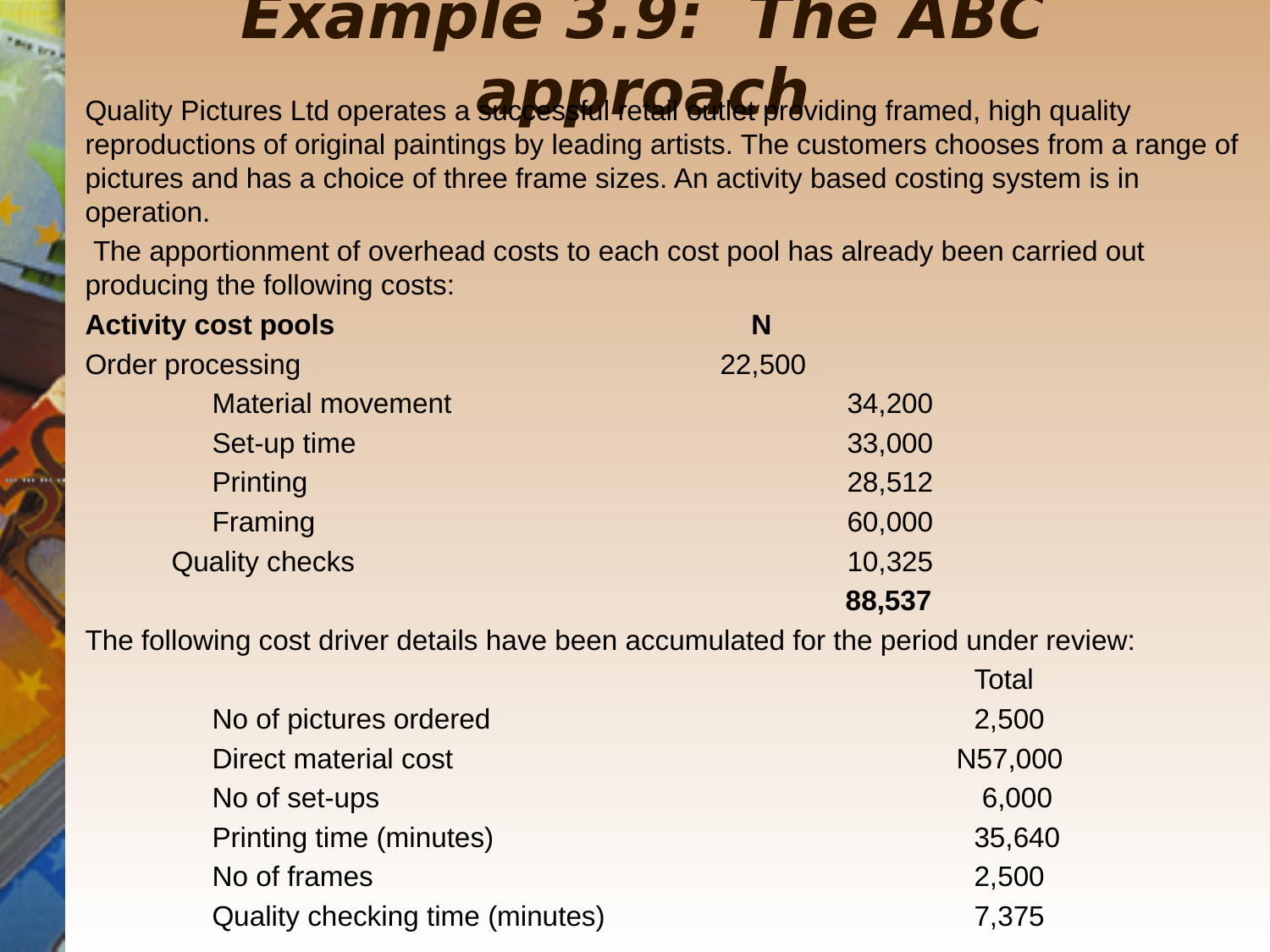

# Example 3.9:  The ABC approach
Quality Pictures Ltd operates a successful retail outlet providing framed, high quality reproductions of original paintings by leading artists. The customers chooses from a range of pictures and has a choice of three frame sizes. An activity based costing system is in operation.
 The apportionment of overhead costs to each cost pool has already been carried out producing the following costs:
Activity cost pools				    N
Order processing				22,500
	Material movement				34,200
	Set-up time				33,000
	Printing					28,512
	Framing					60,000
           Quality checks				10,325
					                88,537
The following cost driver details have been accumulated for the period under review:
							Total
	No of pictures ordered				2,500
	Direct material cost				              N57,000
	No of set-ups					 6,000
	Printing time (minutes)				35,640
	No of frames					2,500
	Quality checking time (minutes)			7,375